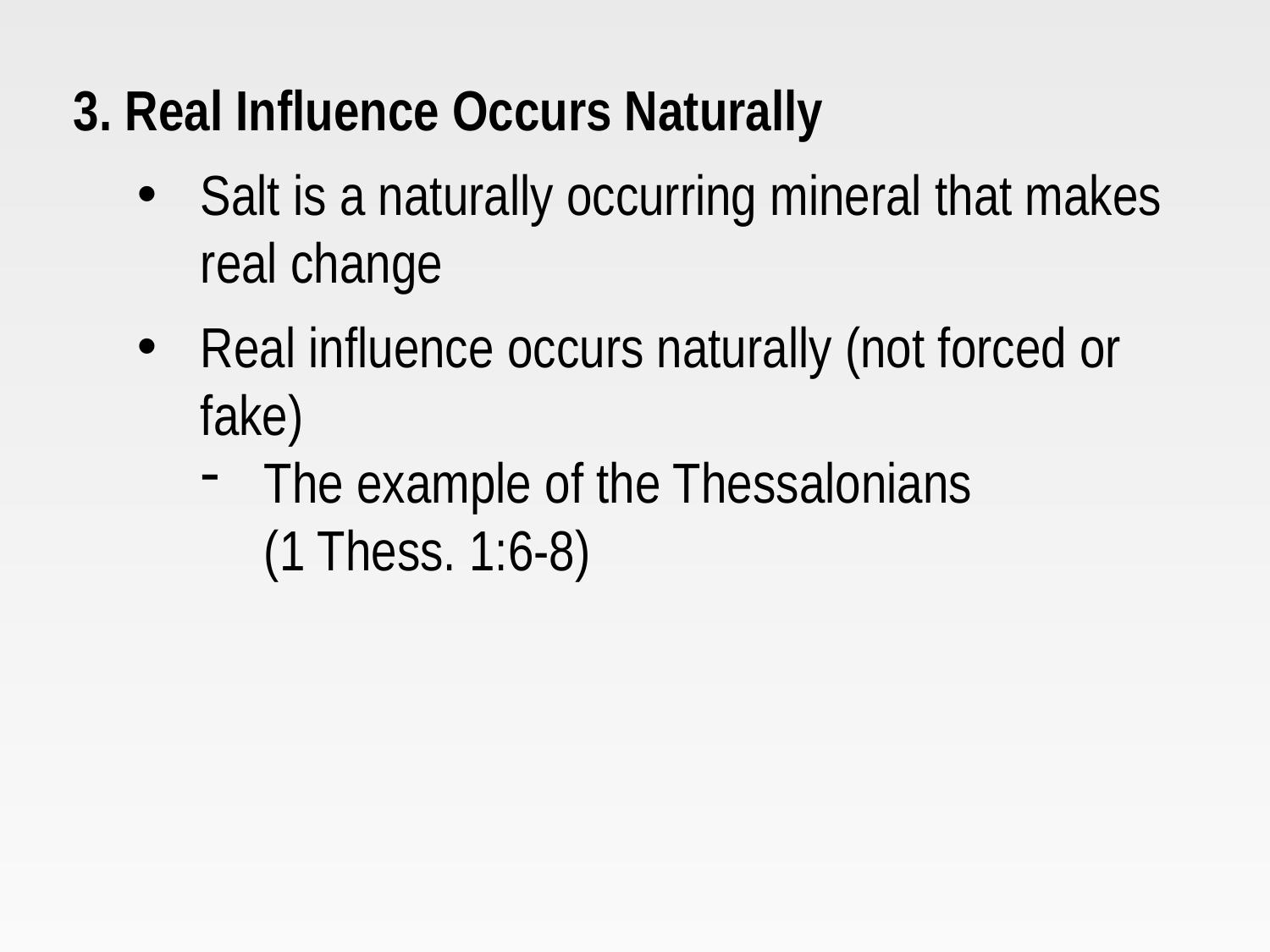

3. Real Influence Occurs Naturally

Salt is a naturally occurring mineral that makes real change

Real influence occurs naturally (not forced or fake)
The example of the Thessalonians               (1 Thess. 1:6-8)